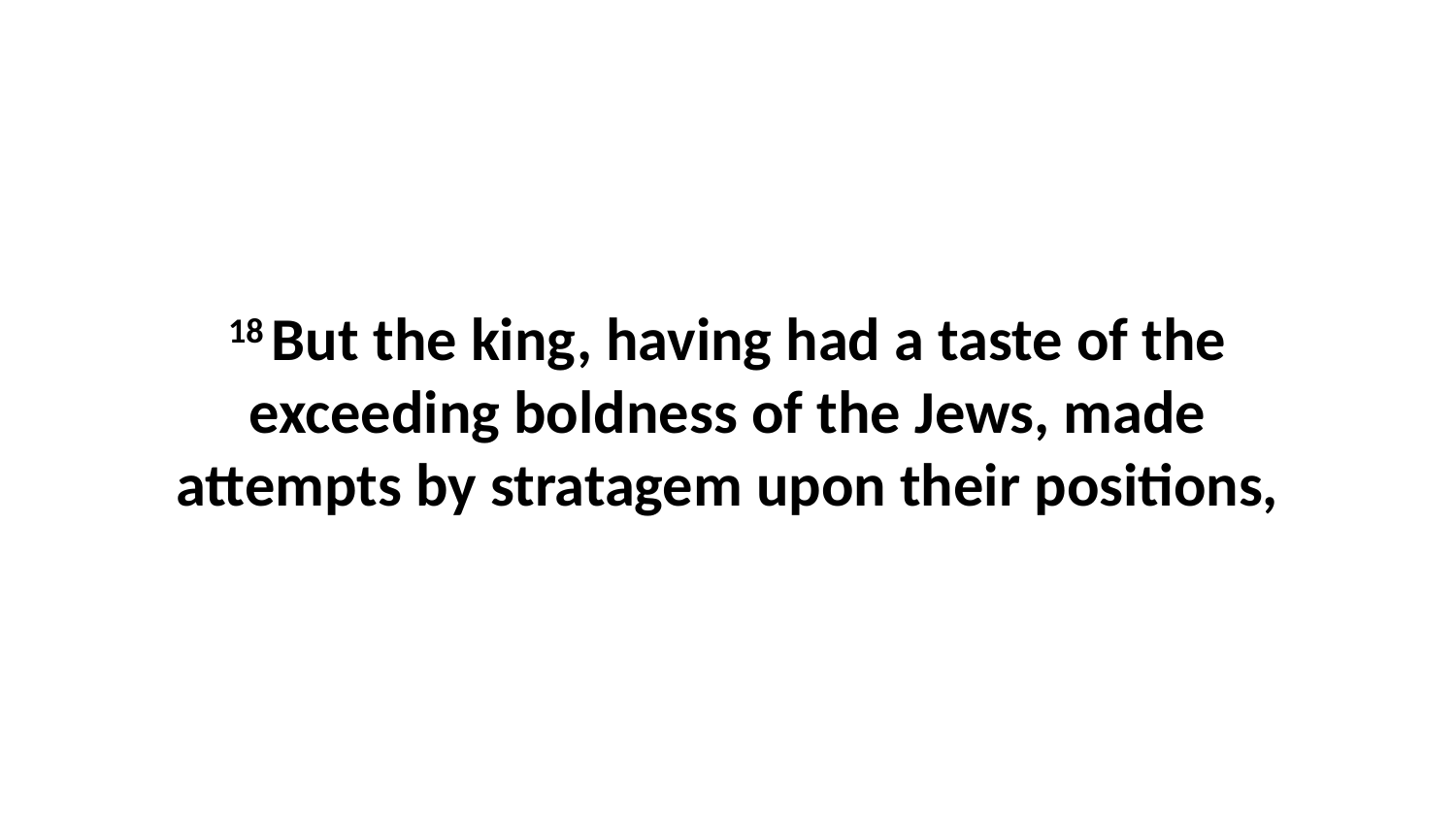

18 But the king, having had a taste of the exceeding boldness of the Jews, made attempts by stratagem upon their positions,